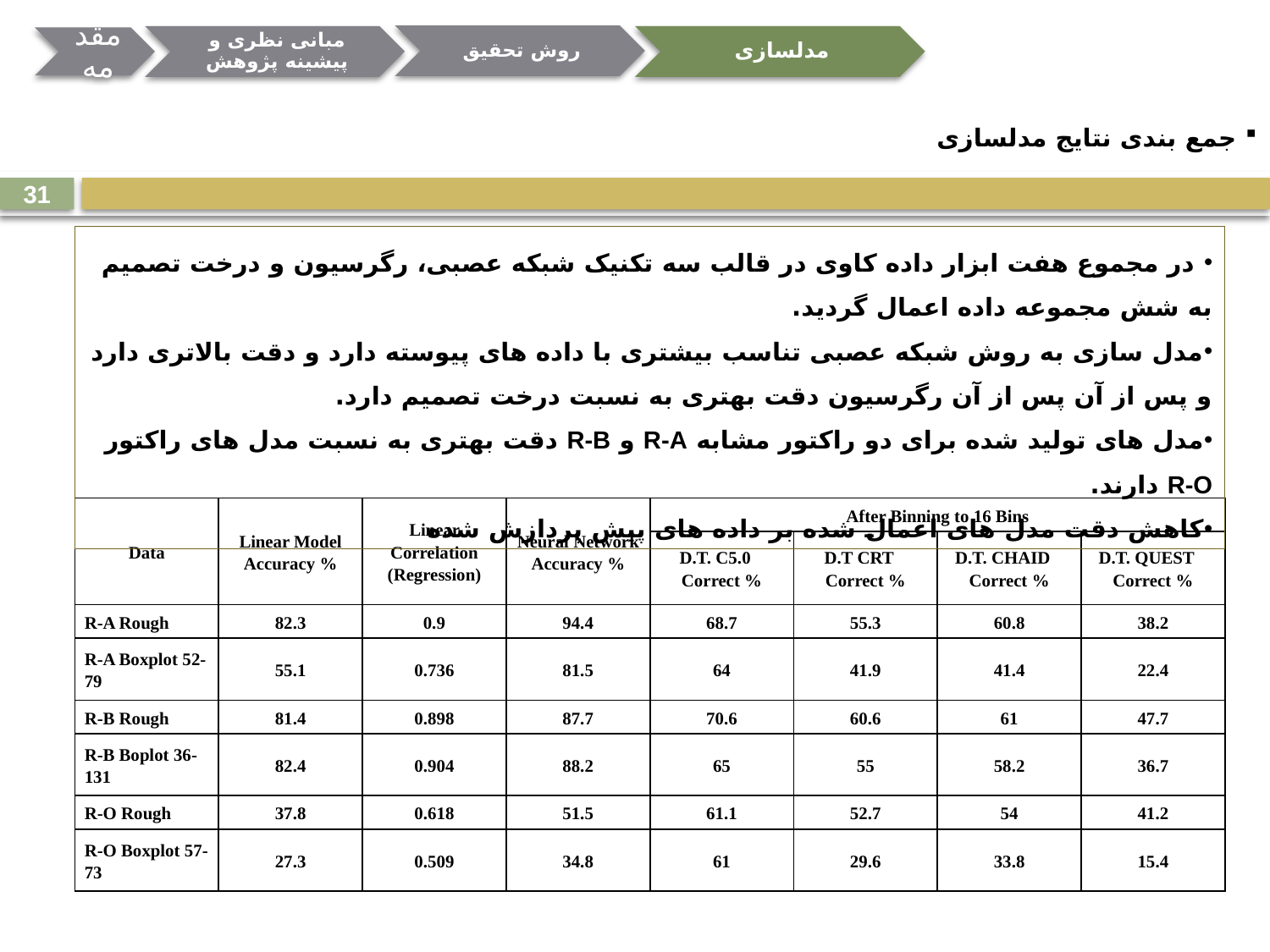

روش تحقیق
مقدمه
مبانی نظری و پیشینه پژوهش

مدلسازی
 جمع بندی نتایج مدلسازی
31
 در مجموع هفت ابزار داده کاوی در قالب سه تکنیک شبکه عصبی، رگرسیون و درخت تصمیم به شش مجموعه داده اعمال گردید.
مدل سازی به روش شبکه عصبی تناسب بیشتری با داده های پیوسته دارد و دقت بالاتری دارد و پس از آن پس از آن رگرسیون دقت بهتری به نسبت درخت تصمیم دارد.
مدل های تولید شده برای دو راکتور مشابه R-A و R-B دقت بهتری به نسبت مدل های راکتور R-O دارند.
کاهش دقت مدل های اعمال شده بر داده های پیش پردازش شده
| Data | Linear Model Accuracy % | Linear Correlation (Regression) | Neural Network Accuracy % | After Binning to 16 Bins |  |  |  |
| --- | --- | --- | --- | --- | --- | --- | --- |
|  |  |  |  | D.T. C5.0 Correct % | D.T CRT Correct % | D.T. CHAID Correct % | D.T. QUEST Correct % |
| R-A Rough | 82.3 | 0.9 | 94.4 | 68.7 | 55.3 | 60.8 | 38.2 |
| R-A Boxplot 52-79 | 55.1 | 0.736 | 81.5 | 64 | 41.9 | 41.4 | 22.4 |
| R-B Rough | 81.4 | 0.898 | 87.7 | 70.6 | 60.6 | 61 | 47.7 |
| R-B Boplot 36-131 | 82.4 | 0.904 | 88.2 | 65 | 55 | 58.2 | 36.7 |
| R-O Rough | 37.8 | 0.618 | 51.5 | 61.1 | 52.7 | 54 | 41.2 |
| R-O Boxplot 57-73 | 27.3 | 0.509 | 34.8 | 61 | 29.6 | 33.8 | 15.4 |